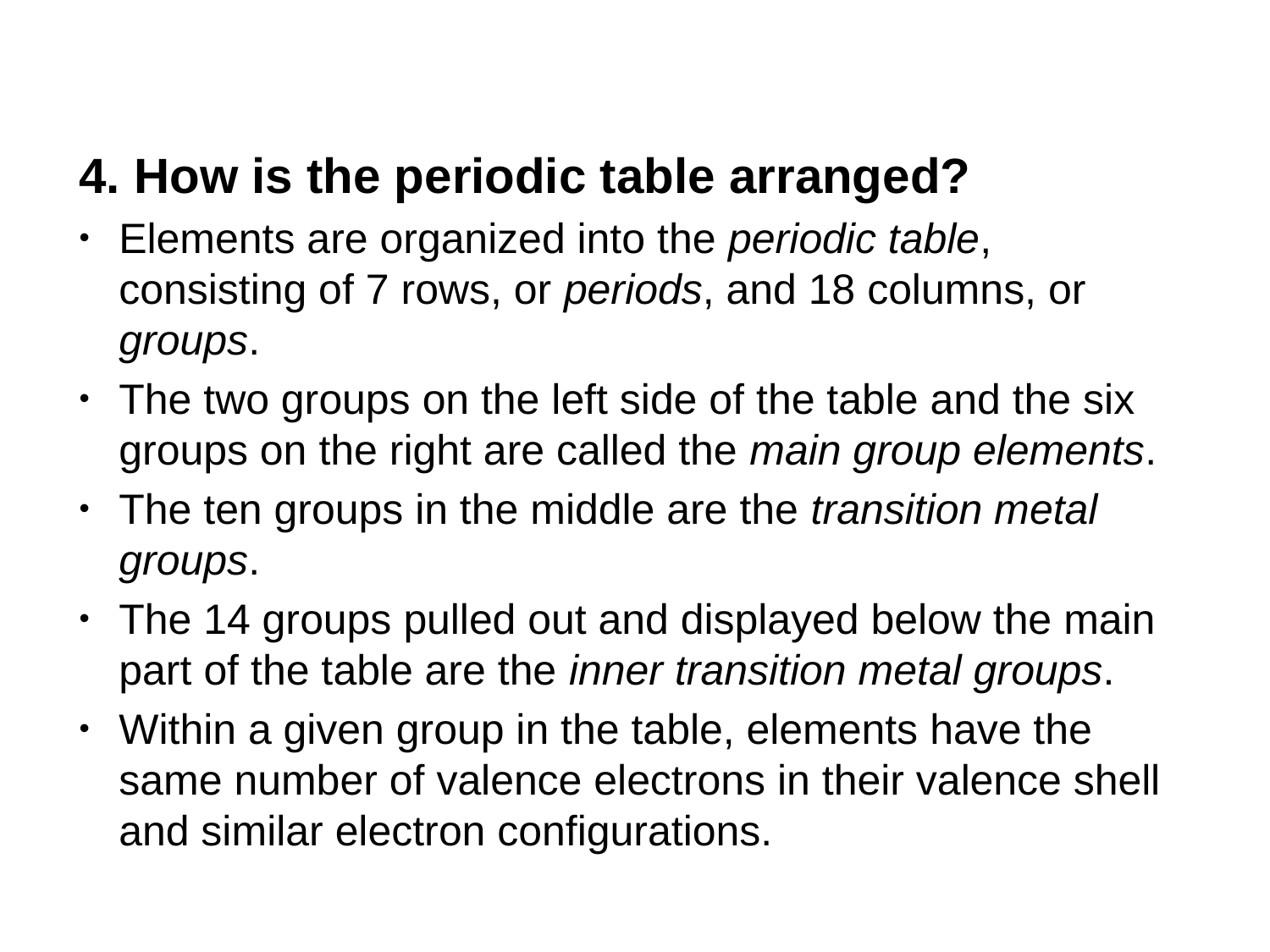

How is the periodic table arranged?
Elements are organized into the periodic table, consisting of 7 rows, or periods, and 18 columns, or groups.
The two groups on the left side of the table and the six groups on the right are called the main group elements.
The ten groups in the middle are the transition metal groups.
The 14 groups pulled out and displayed below the main part of the table are the inner transition metal groups.
Within a given group in the table, elements have the same number of valence electrons in their valence shell and similar electron configurations.